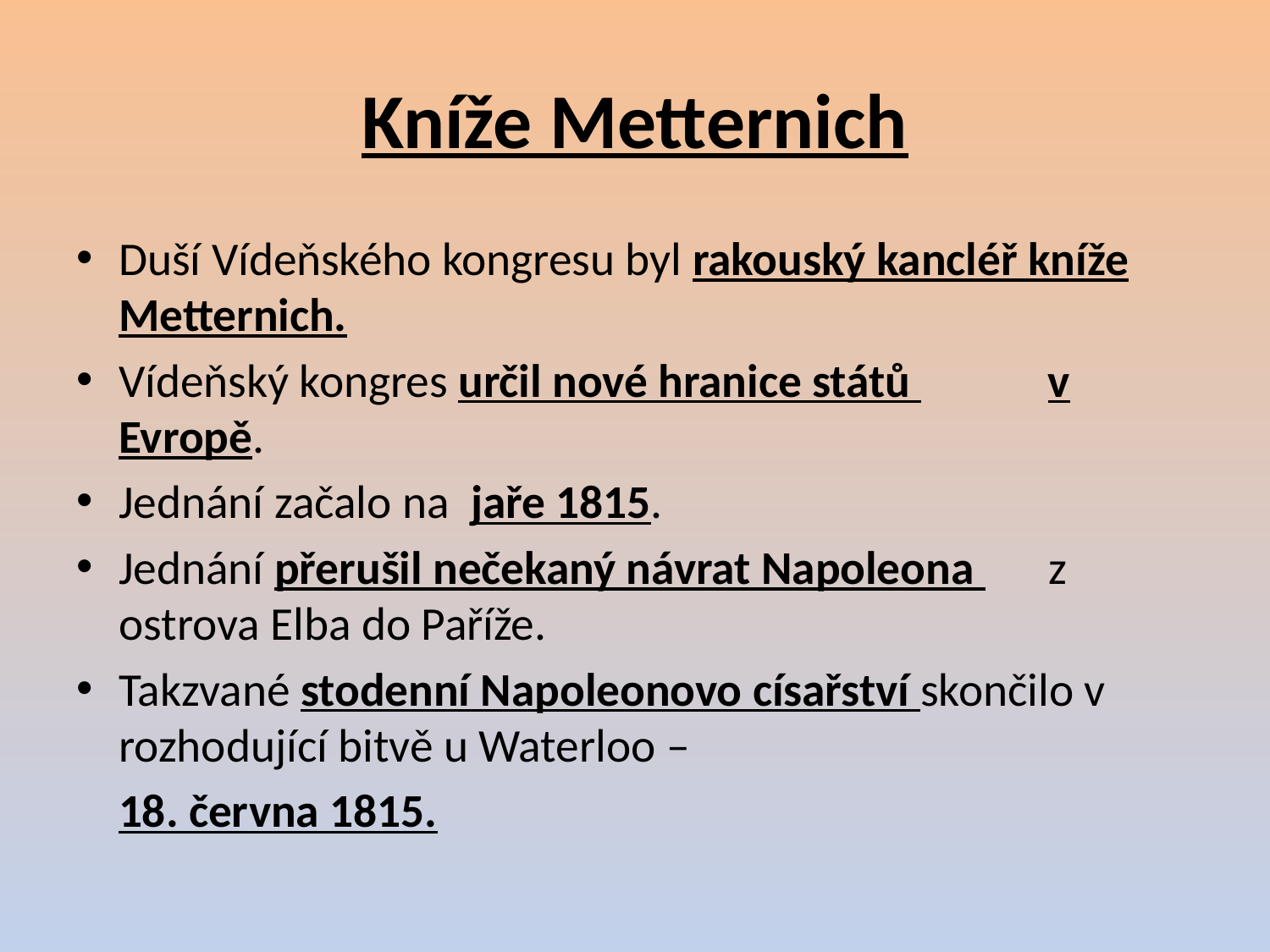

# Kníže Metternich
Duší Vídeňského kongresu byl rakouský kancléř kníže Metternich.
Vídeňský kongres určil nové hranice států             v Evropě.
Jednání začalo na  jaře 1815.
Jednání přerušil nečekaný návrat Napoleona       z ostrova Elba do Paříže.
Takzvané stodenní Napoleonovo císařství skončilo v rozhodující bitvě u Waterloo –
    18. června 1815.